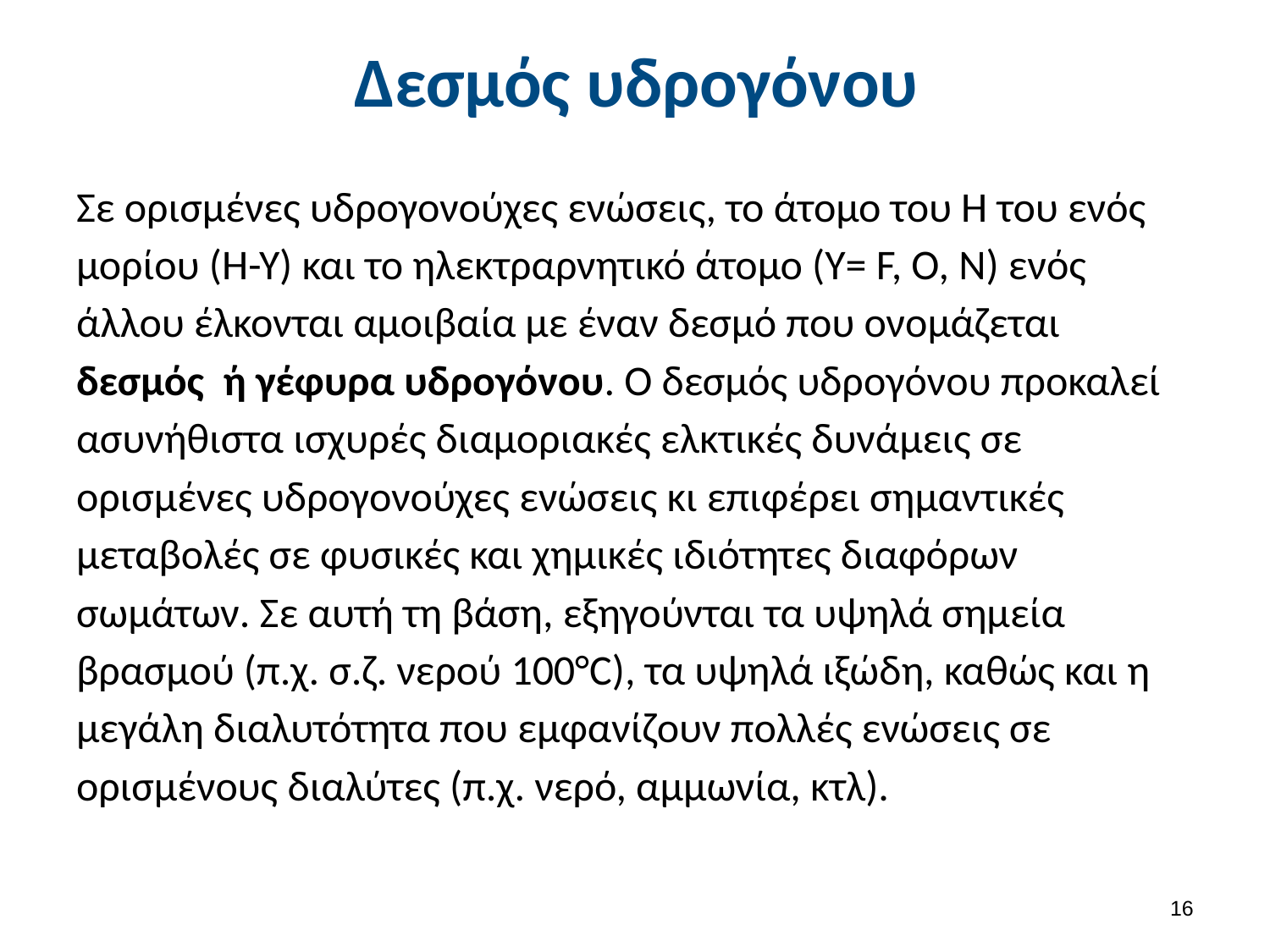

# Δεσμός υδρογόνου
Σε ορισμένες υδρογονούχες ενώσεις, το άτομο του Η του ενός μορίου (Η-Υ) και το ηλεκτραρνητικό άτομο (Υ= F, O, N) ενός άλλου έλκονται αμοιβαία με έναν δεσμό που ονομάζεται  δεσμός  ή γέφυρα υδρογόνου. Ο δεσμός υδρογόνου προκαλεί ασυνήθιστα ισχυρές διαμοριακές ελκτικές δυνάμεις σε ορισμένες υδρογονούχες ενώσεις κι επιφέρει σημαντικές μεταβολές σε φυσικές και χημικές ιδιότητες διαφόρων σωμάτων. Σε αυτή τη βάση, εξηγούνται τα υψηλά σημεία βρασμού (π.χ. σ.ζ. νερού 100°C), τα υψηλά ιξώδη, καθώς και η μεγάλη διαλυτότητα που εμφανίζουν πολλές ενώσεις σε ορισμένους διαλύτες (π.χ. νερό, αμμωνία, κτλ).
16